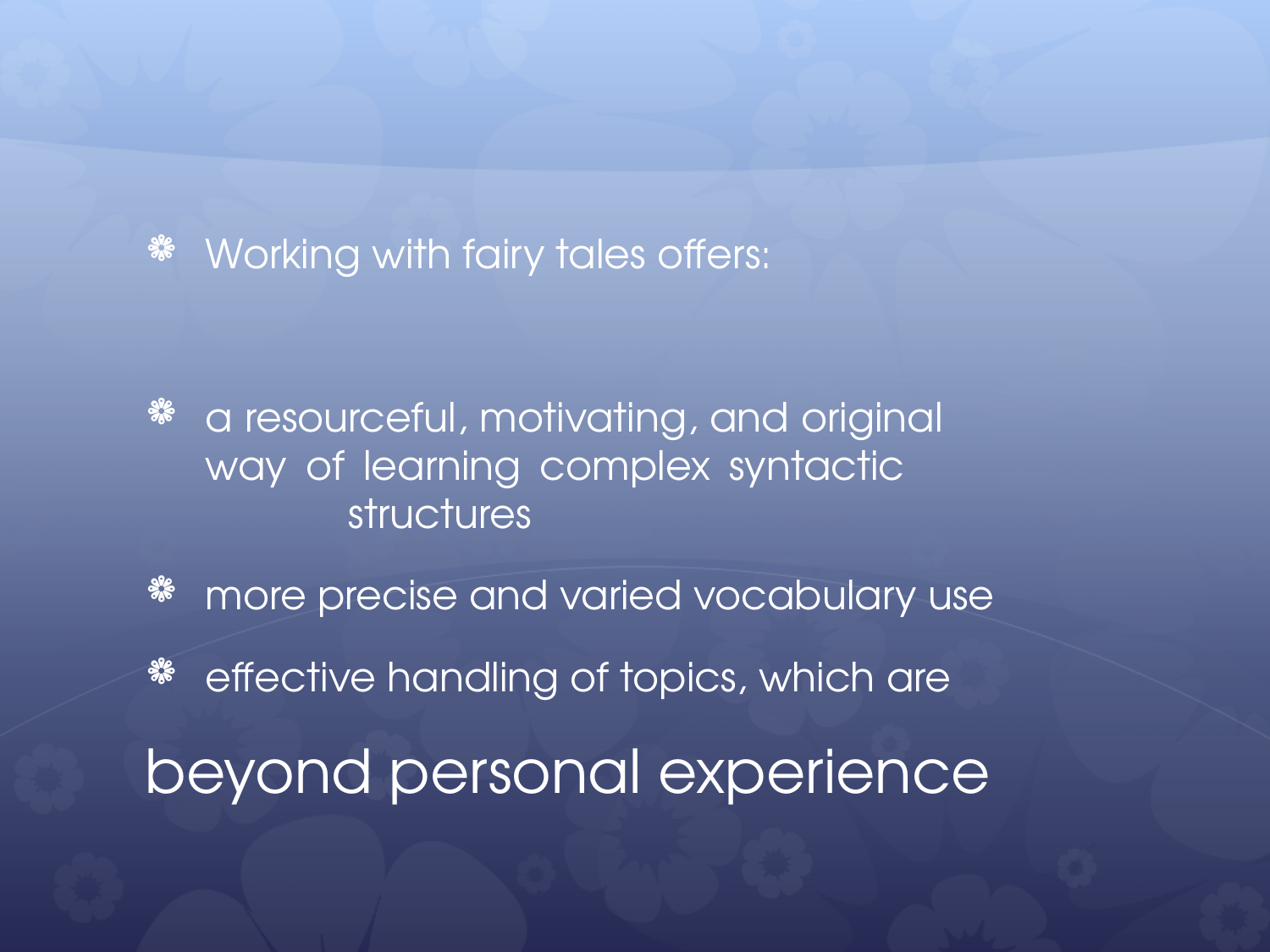

#
Working with fairy tales offers:

a resourceful, motivating, and original                way of learning complex syntactic 	     	 		 	  structures
more precise and varied vocabulary use
effective handling of topics, which are
beyond personal experience